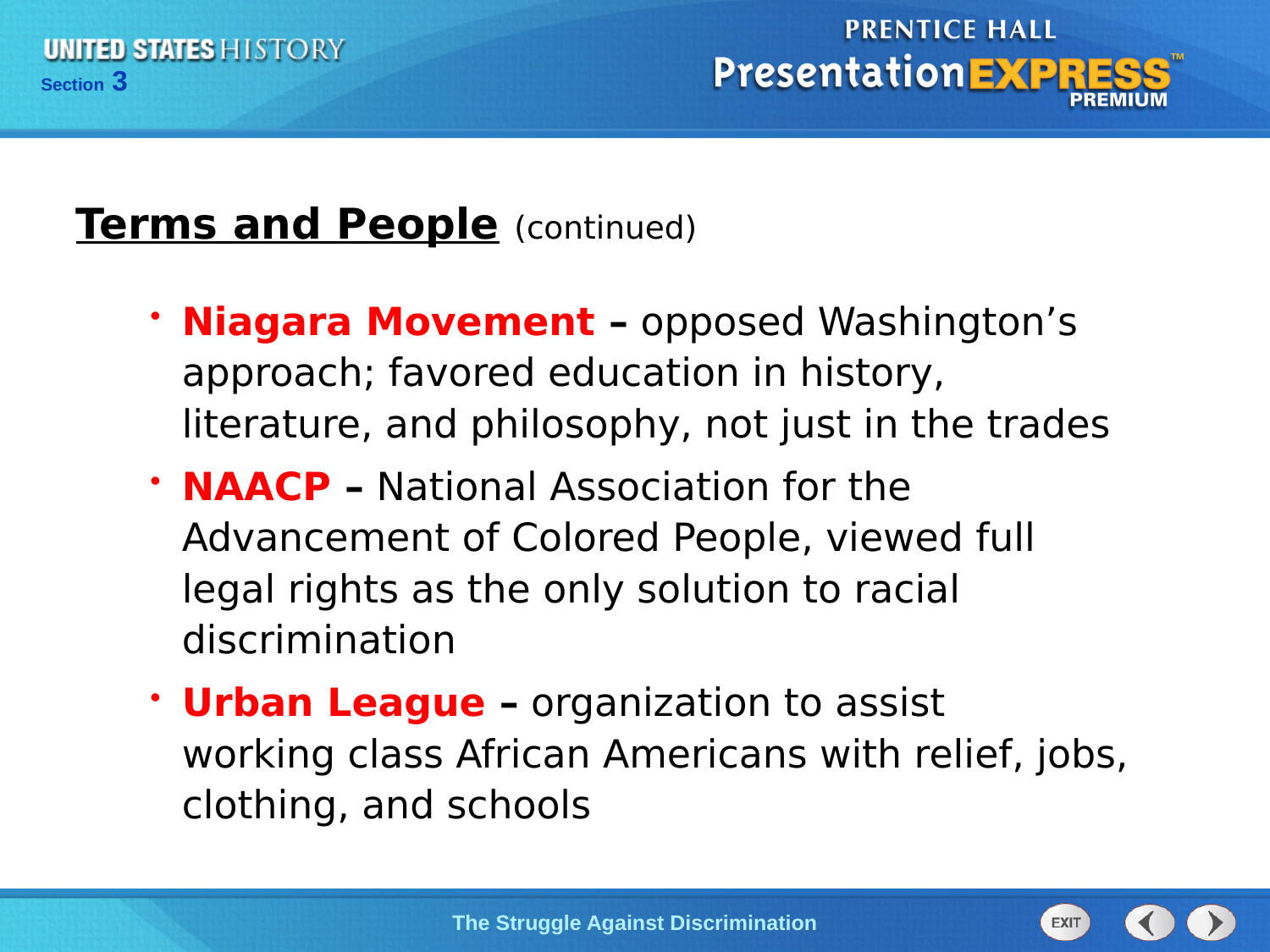

Terms and People (continued)
Niagara Movement – opposed Washington’s approach; favored education in history,    literature, and philosophy, not just in the trades
NAACP – National Association for the Advancement of Colored People, viewed full     legal rights as the only solution to racial discrimination
Urban League – organization to assist       working class African Americans with relief, jobs, clothing, and schools